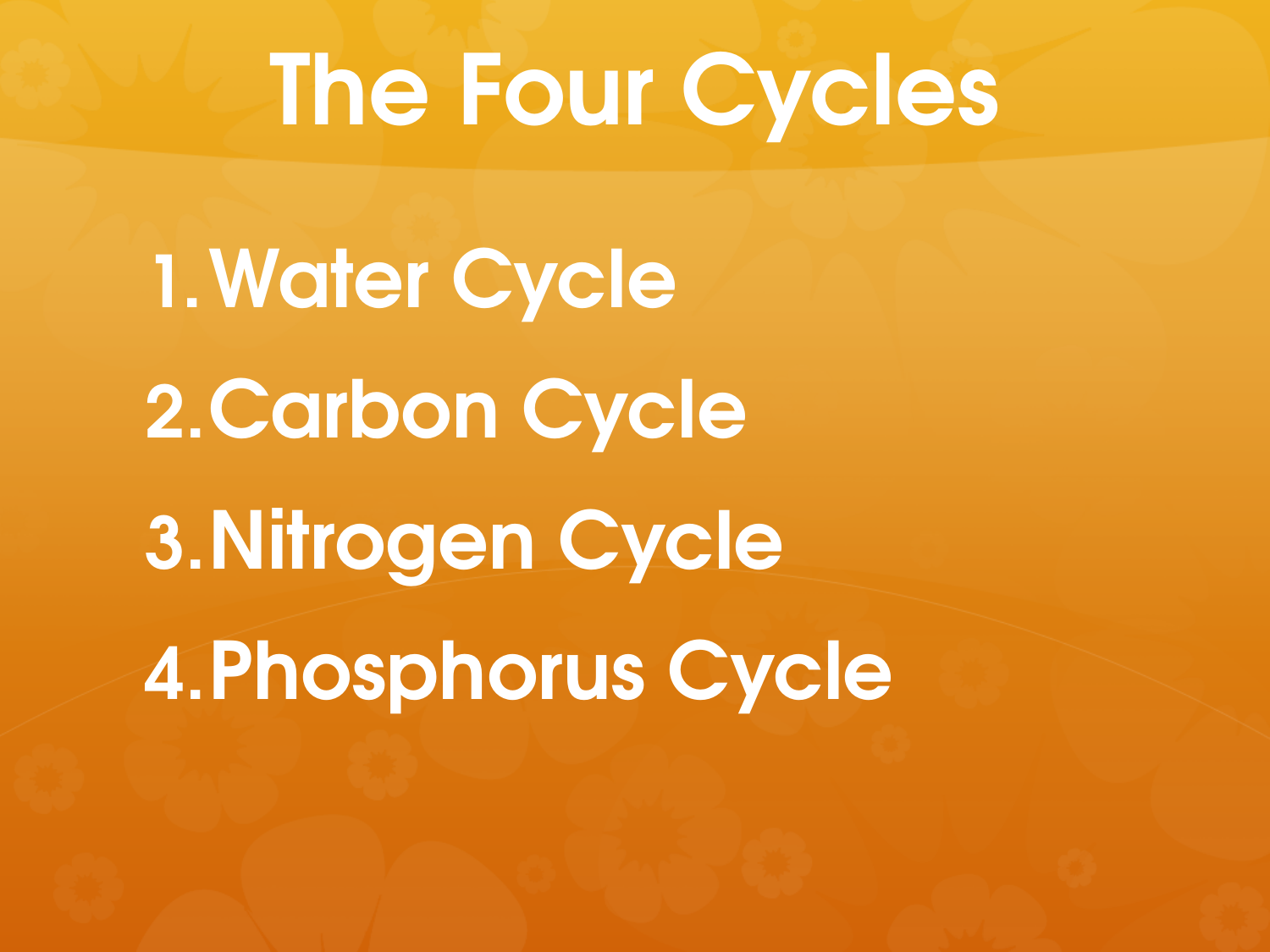

# The Four Cycles
Water Cycle
Carbon Cycle
Nitrogen Cycle
Phosphorus Cycle